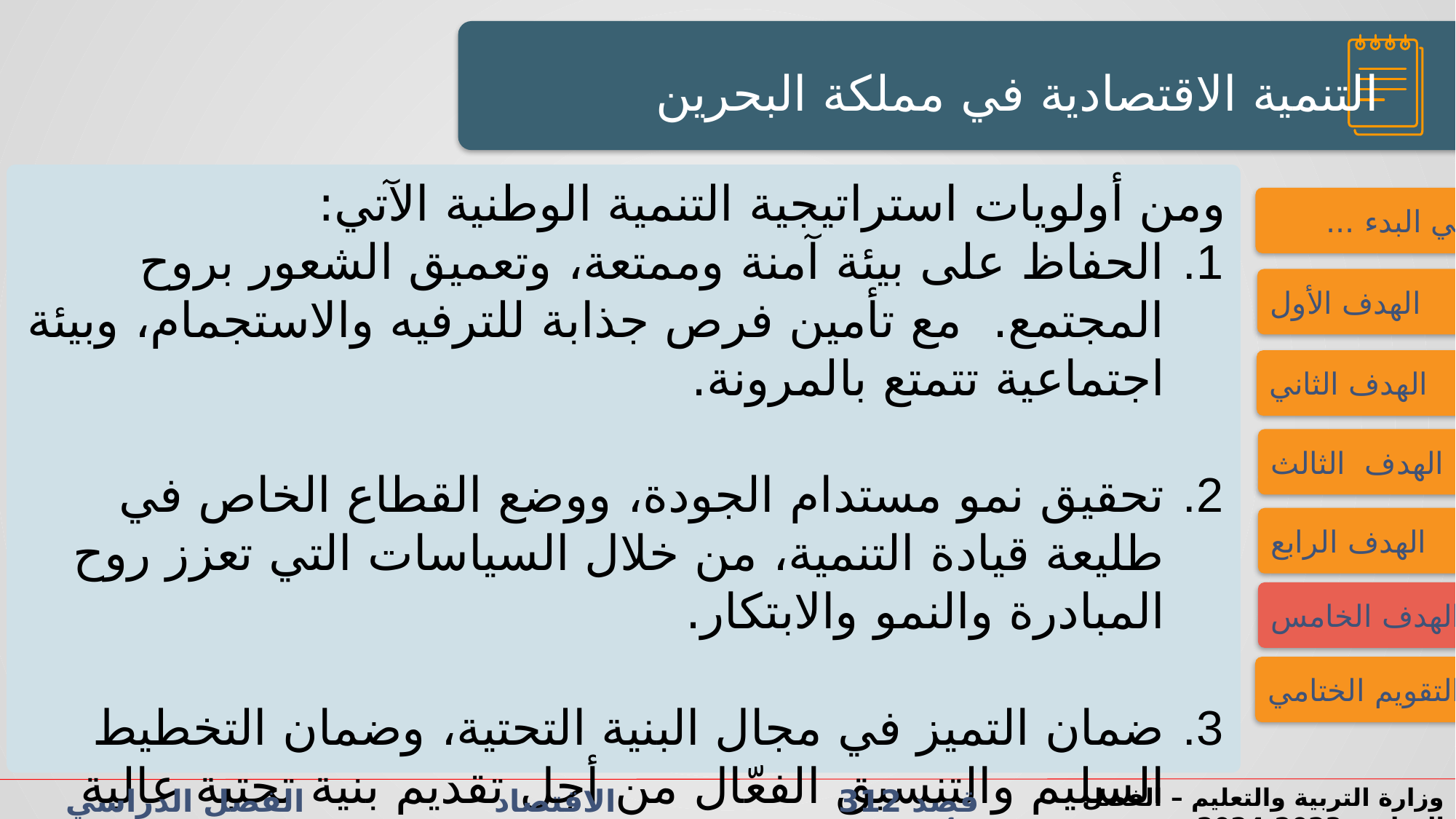

النشاط الاستهلالي
النشاط الاستهلالي

التنمية الاقتصادية في مملكة البحرين
ومن أولويات استراتيجية التنمية الوطنية الآتي:
الحفاظ على بيئة آمنة وممتعة، وتعميق الشعور بروح المجتمع.  مع تأمين فرص جذابة للترفيه والاستجمام، وبيئة اجتماعية تتمتع بالمرونة.

تحقيق نمو مستدام الجودة، ووضع القطاع الخاص في طليعة قيادة التنمية، من خلال السياسات التي تعزز روح المبادرة والنمو والابتكار.

ضمان التميز في مجال البنية التحتية، وضمان التخطيط السليم والتنسيق الفعّال من أجل تقديم بنية تحتية عالية الجودة ومرافق عامة والنقل العام.

فــــي البدء ...
الهدف الأول
الهدف الثاني
الهدف  الثالث
الهدف الرابع
الهدف الخامس
التقويم الختامي
قصد 312                     الاقتصاد                  الفصل الدراسي الأول                   الدرس 3-4:  التنمية الاقتصادية
وزارة التربية والتعليم – الفصل الدراسي2023-2024